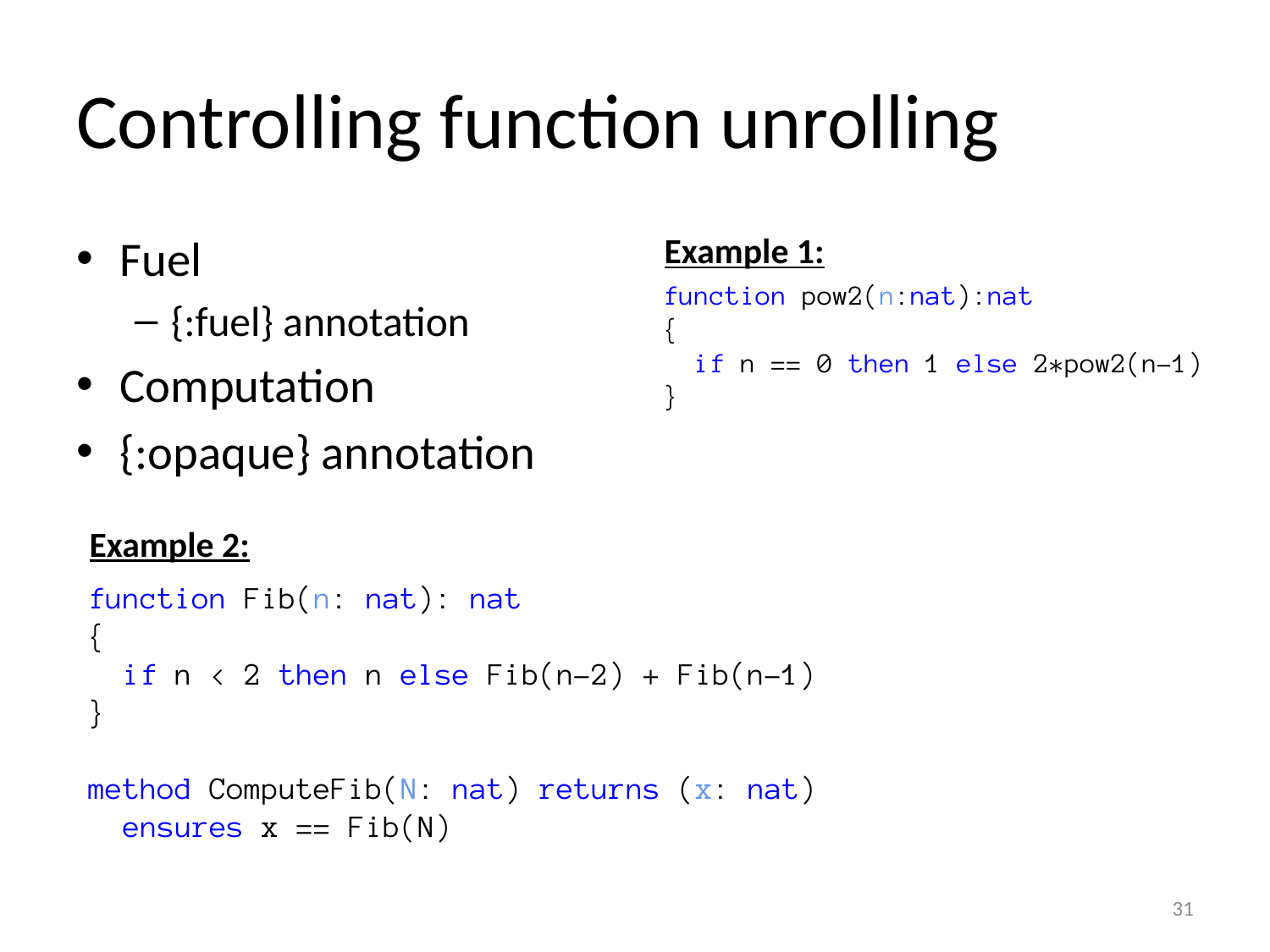

# Controlling function unrolling
Fuel
{:fuel} annotation
Computation
{:opaque} annotation
Example 1:
function pow2(n:nat):nat
{
  if n == 0 then 1 else 2*pow2(n-1)
}
Example 2:
function Fib(n: nat): nat
{
  if n < 2 then n else Fib(n-2) + Fib(n-1)
}

method ComputeFib(N: nat) returns (x: nat)
  ensures x == Fib(N)
31